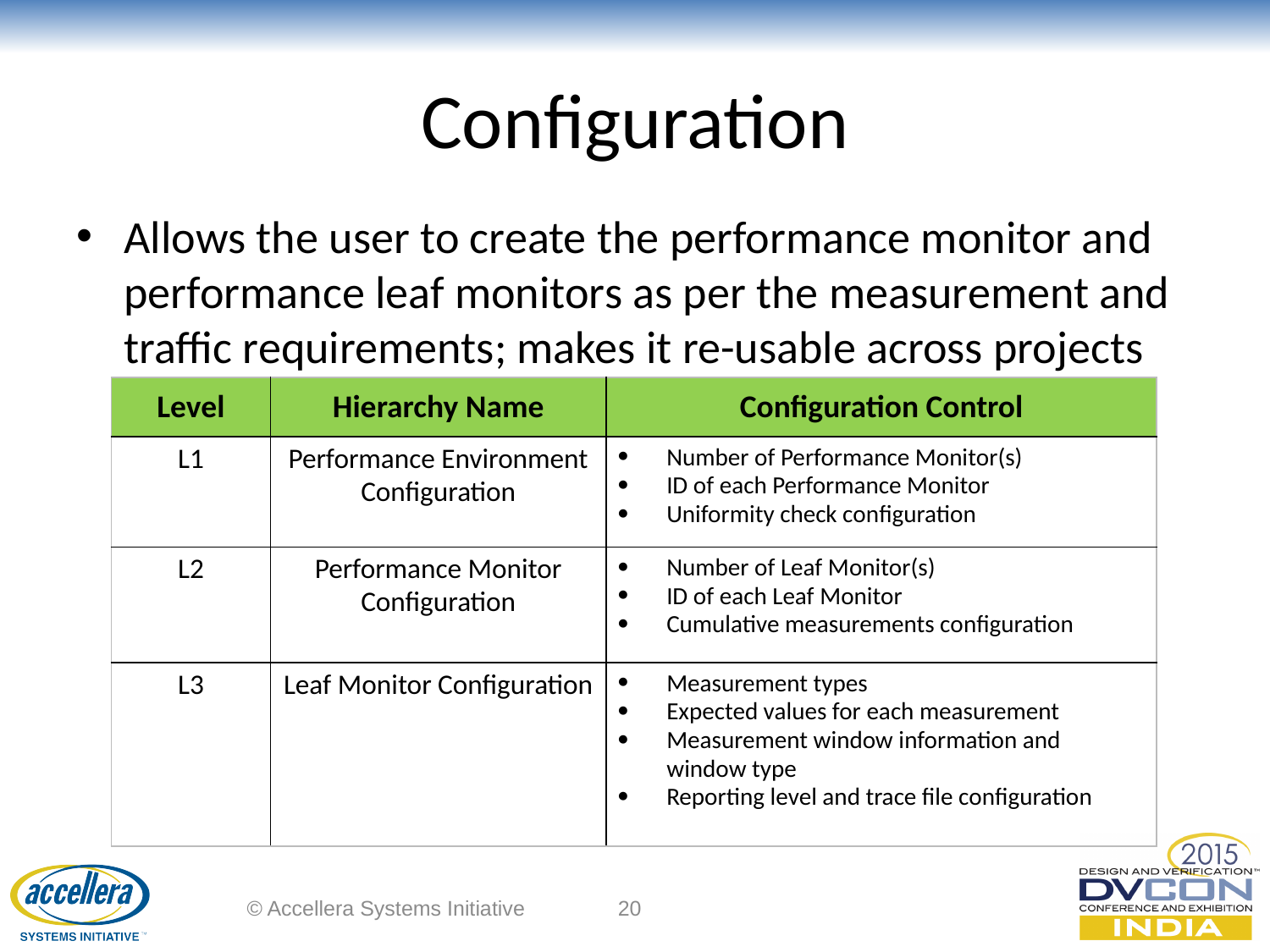

# Configuration
Allows the user to create the performance monitor and performance leaf monitors as per the measurement and traffic requirements; makes it re-usable across projects
| Level | Hierarchy Name | Configuration Control |
| --- | --- | --- |
| L1 | Performance Environment Configuration | Number of Performance Monitor(s) ID of each Performance Monitor Uniformity check configuration |
| L2 | Performance Monitor Configuration | Number of Leaf Monitor(s) ID of each Leaf Monitor Cumulative measurements configuration |
| L3 | Leaf Monitor Configuration | Measurement types Expected values for each measurement Measurement window information and window type Reporting level and trace file configuration |
© Accellera Systems Initiative
20